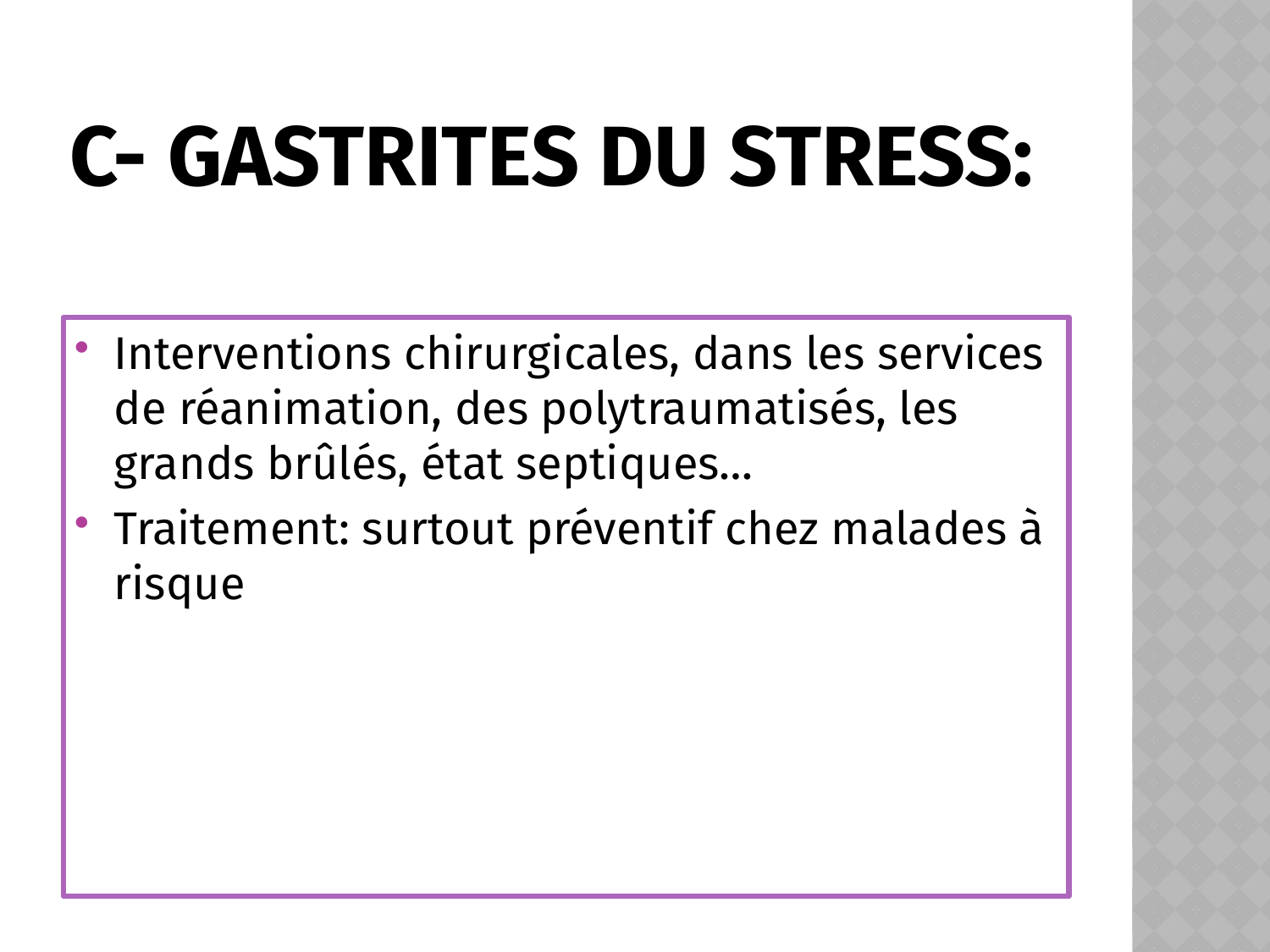

# C- Gastrites du stress:
Interventions chirurgicales, dans les services de réanimation, des polytraumatisés, les grands brûlés, état septiques…
Traitement: surtout préventif chez malades à risque